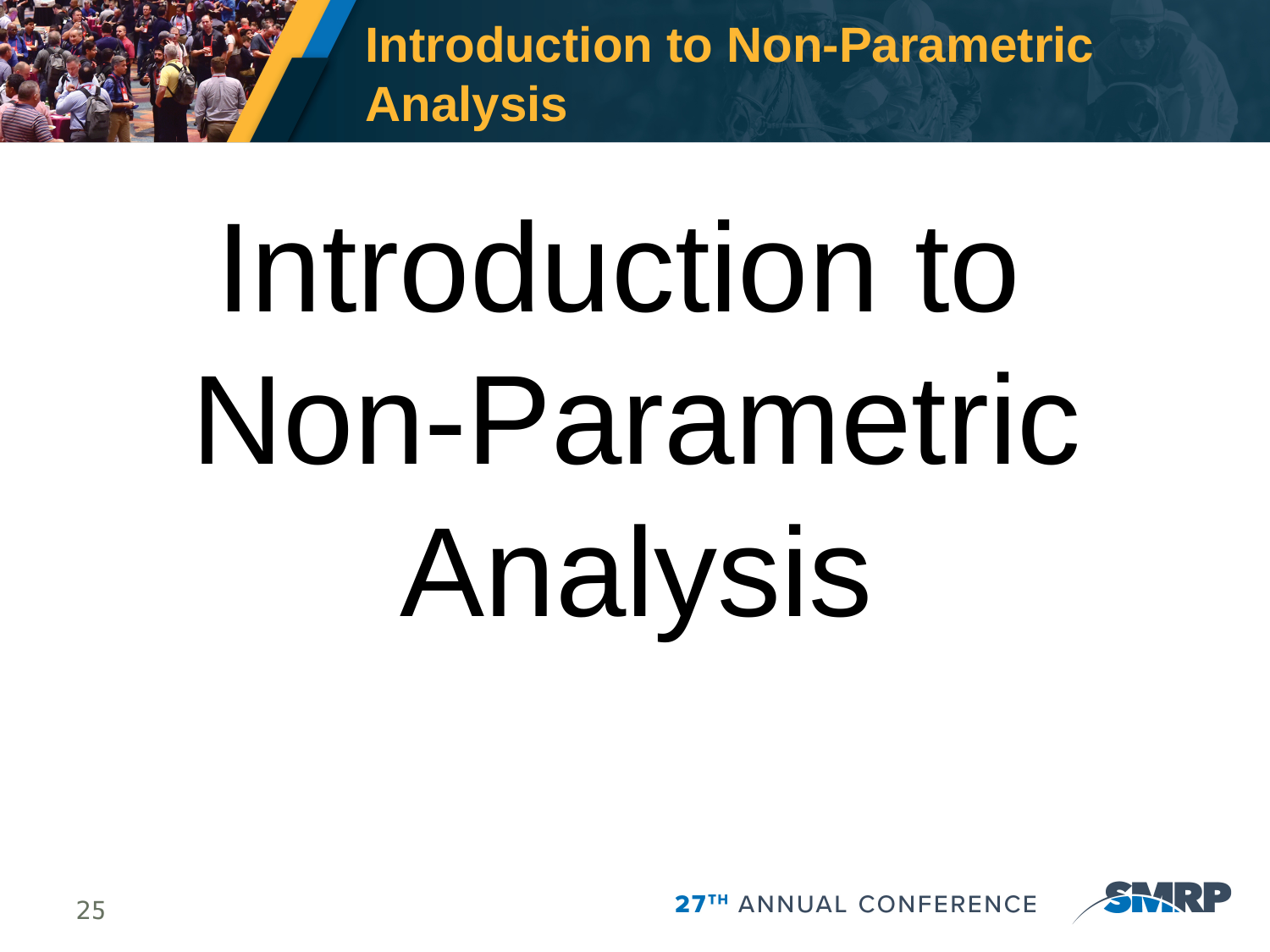

# Introduction to Non-Parametric Analysis
Introduction to
Non-Parametric Analysis
25